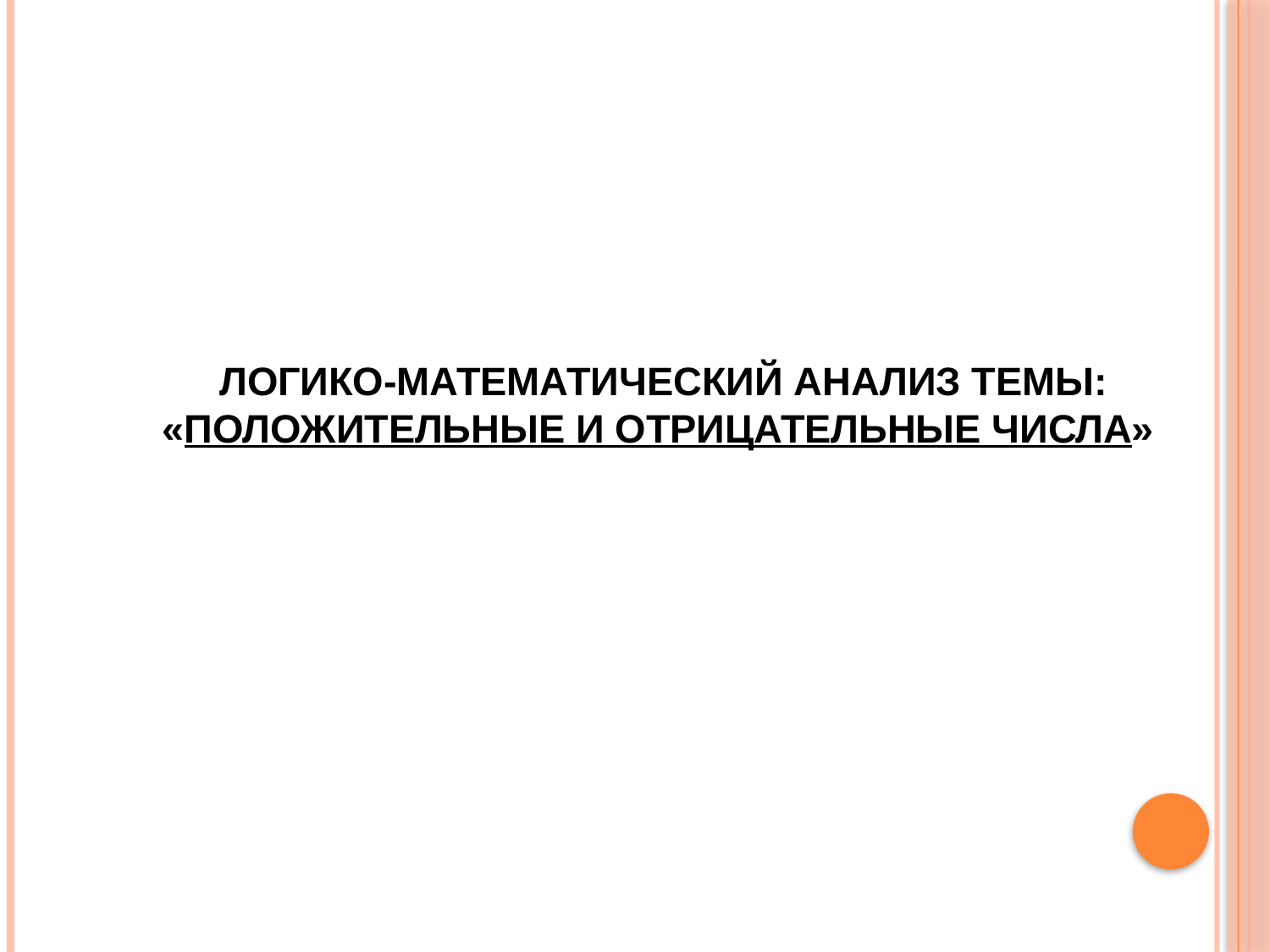

# Логико-математический анализ темы: «Положительные и отрицательные числа»